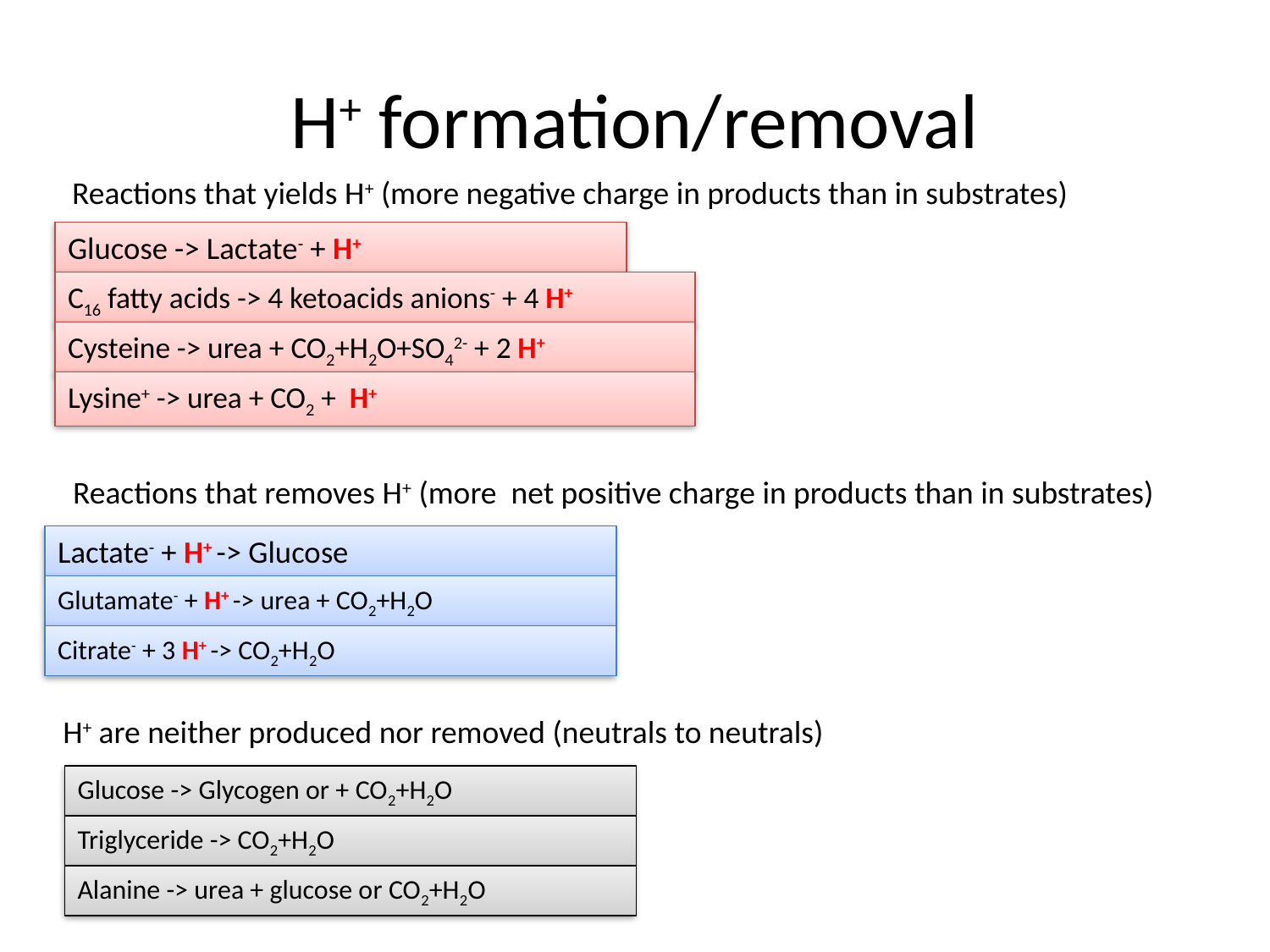

# H+ formation/removal
Reactions that yields H+ (more negative charge in products than in substrates)
Glucose -> Lactate- + H+

C16 fatty acids -> 4 ketoacids anions- + 4 H+

Cysteine -> urea + CO2+H2O+SO42- + 2 H+

Lysine+ -> urea + CO2 +  H+

Reactions that removes H+ (more  net positive charge in products than in substrates)
Lactate- + H+ -> Glucose

Glutamate- + H+ -> urea + CO2+H2O

Citrate- + 3 H+ -> CO2+H2O

H+ are neither produced nor removed (neutrals to neutrals)
Glucose -> Glycogen or + CO2+H2O

Triglyceride -> CO2+H2O

Alanine -> urea + glucose or CO2+H2O